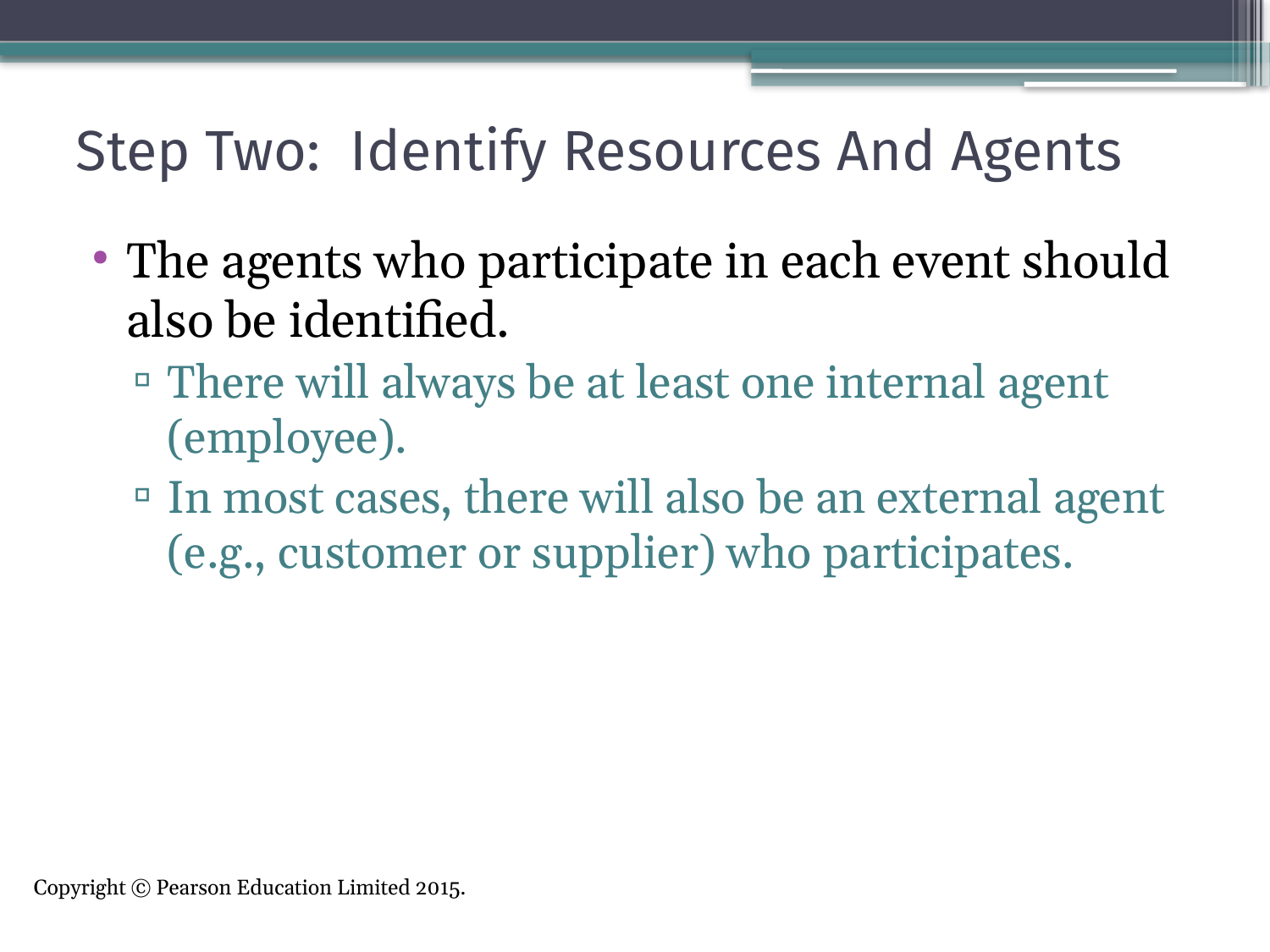

# Step Two:  Identify Resources And Agents
The agents who participate in each event should also be identified.
There will always be at least one internal agent (employee).
In most cases, there will also be an external agent (e.g., customer or supplier) who participates.